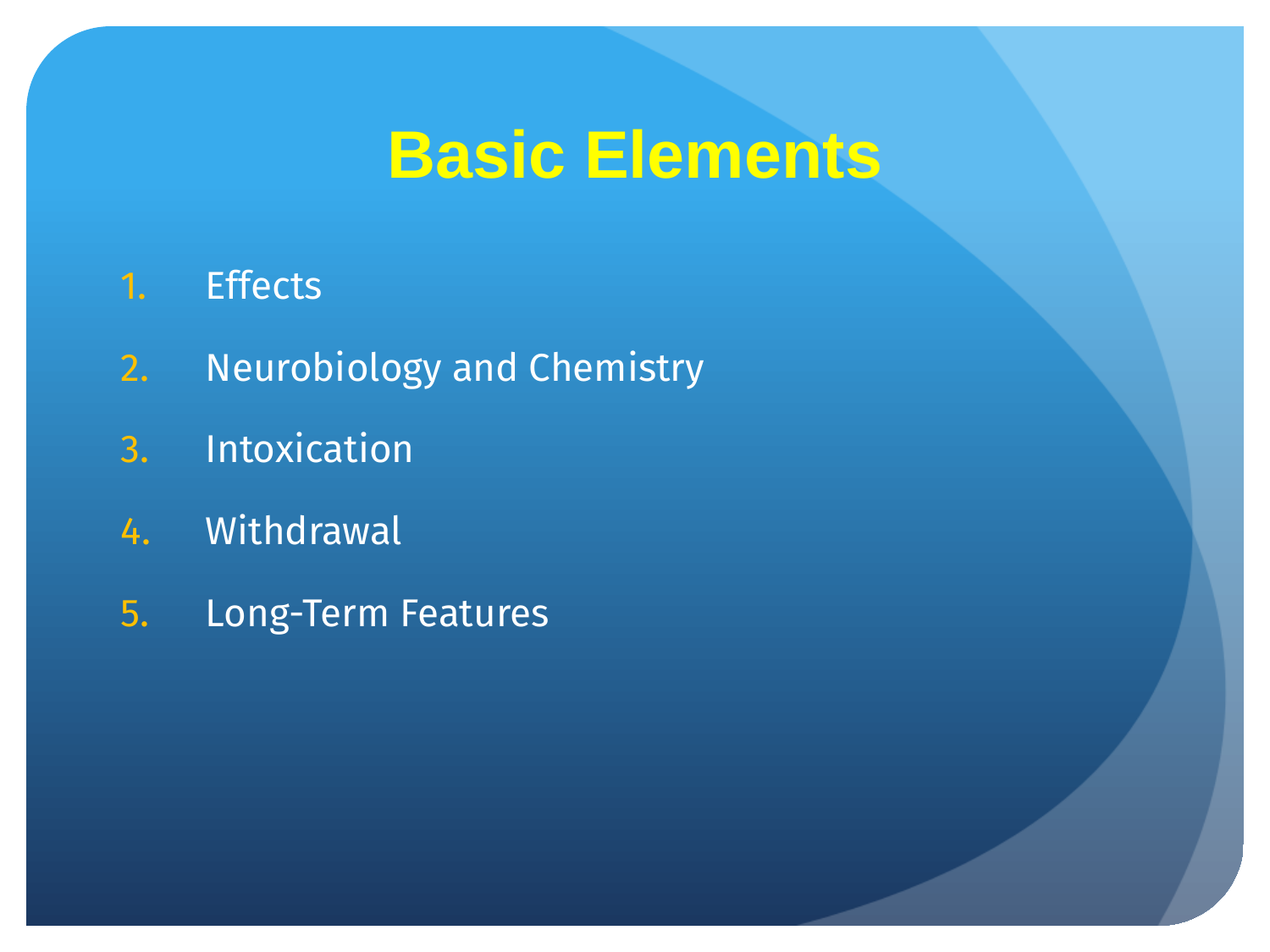

# Basic Elements
Effects
Neurobiology and Chemistry
Intoxication
Withdrawal
Long-Term Features